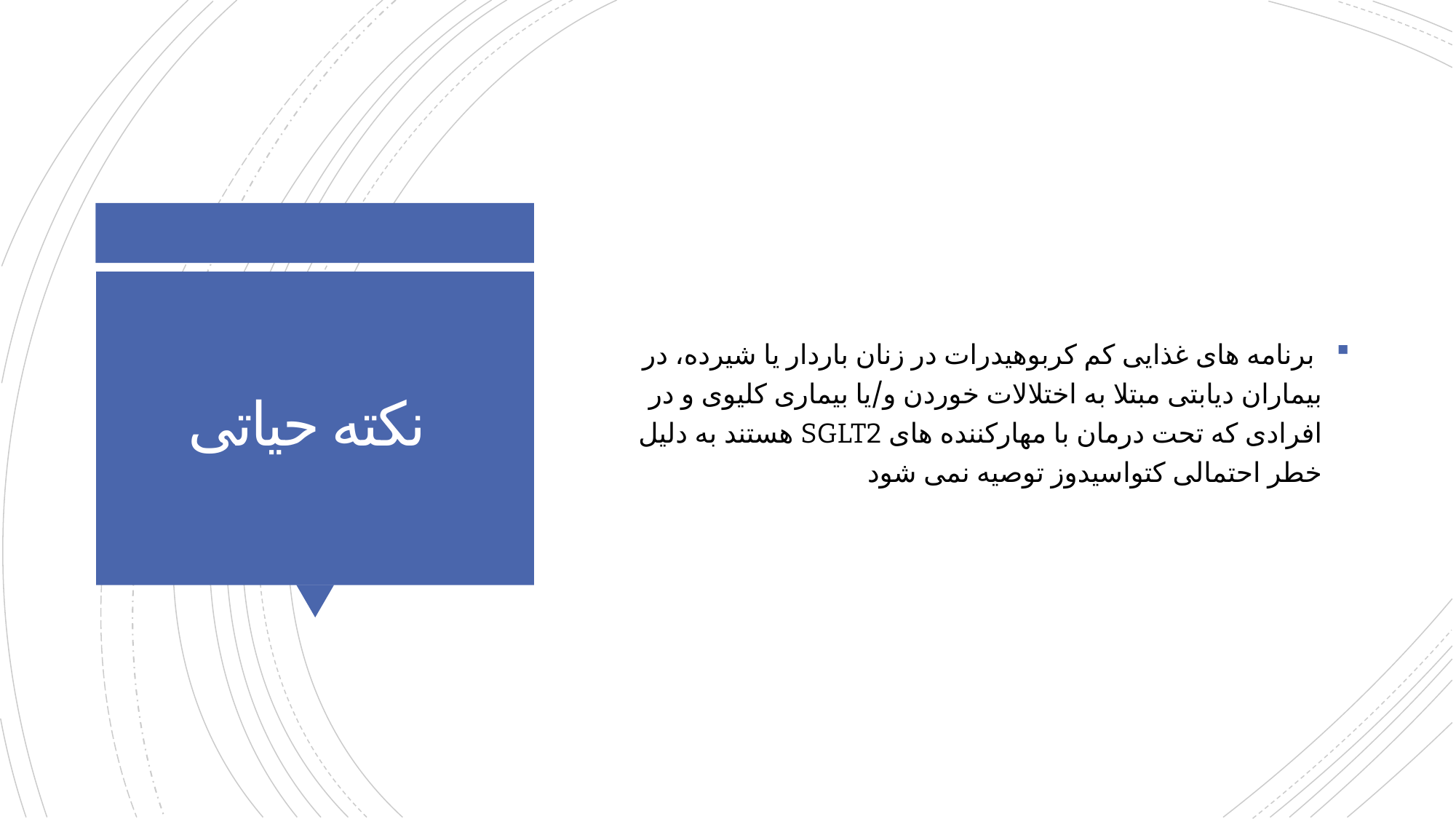

برنامه های غذایی کم کربوهیدرات در زنان باردار یا شیرده، در بیماران دیابتی مبتلا به اختلالات خوردن و/یا بیماری کلیوی و در افرادی که تحت درمان با مهارکننده های SGLT2 هستند به دلیل خطر احتمالی کتواسیدوز توصیه نمی شود
# نکته حیاتی